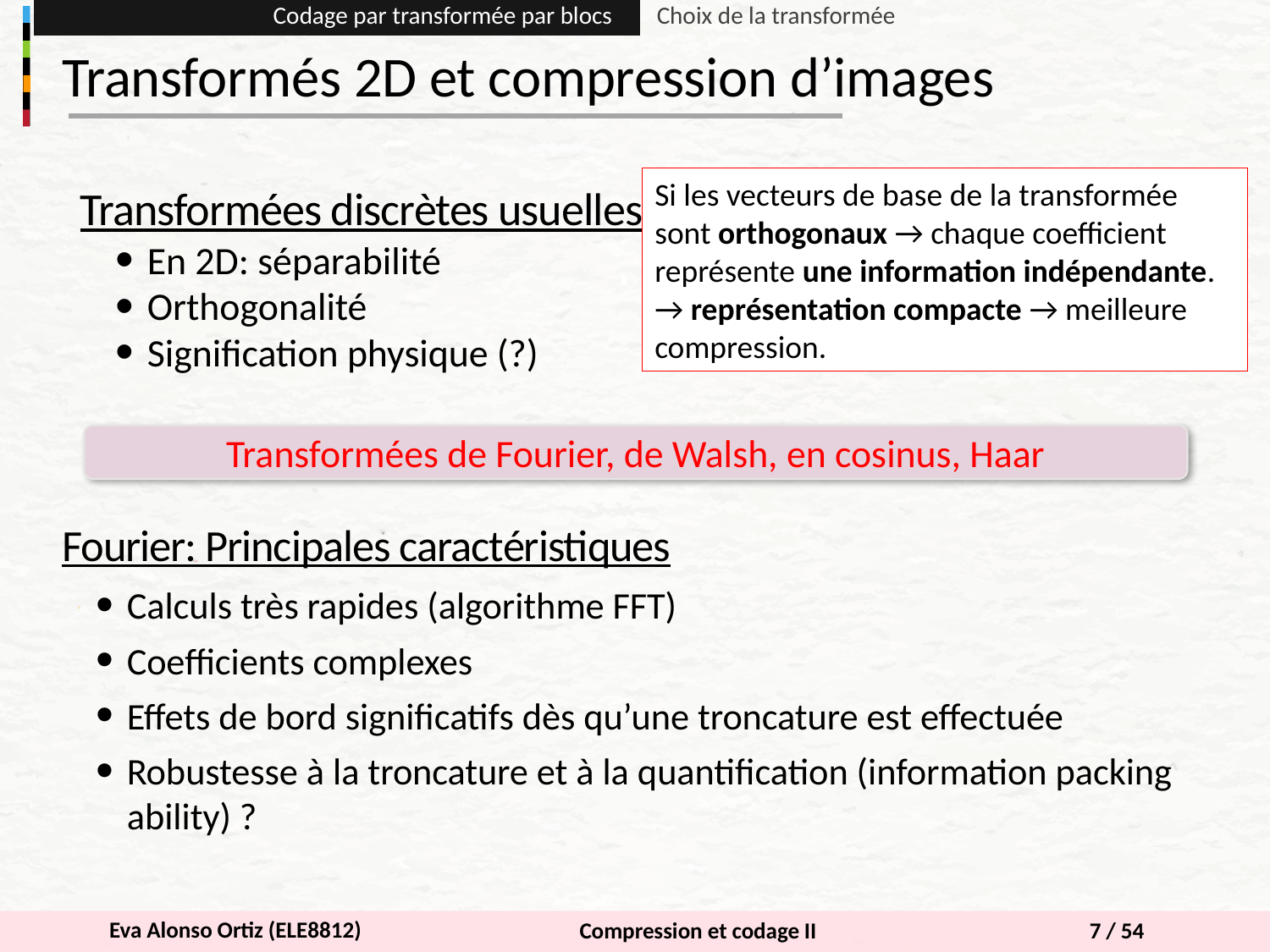

Codage par transformée par blocs
Choix de la transformée

Transformés 2D et compression d’images
Si les vecteurs de base de la transformée sont orthogonaux → chaque coefficient représente une information indépendante. → représentation compacte → meilleure compression.
Transformées discrètes usuelles
En 2D: séparabilité
Orthogonalité
Signification physique (?)

Transformées de Fourier, de Walsh, en cosinus, Haar
Fourier: Principales caractéristiques
Calculs très rapides (algorithme FFT)
Coefficients complexes
Effets de bord significatifs dès qu’une troncature est effectuée
Robustesse à la troncature et à la quantification (information packing ability) ?